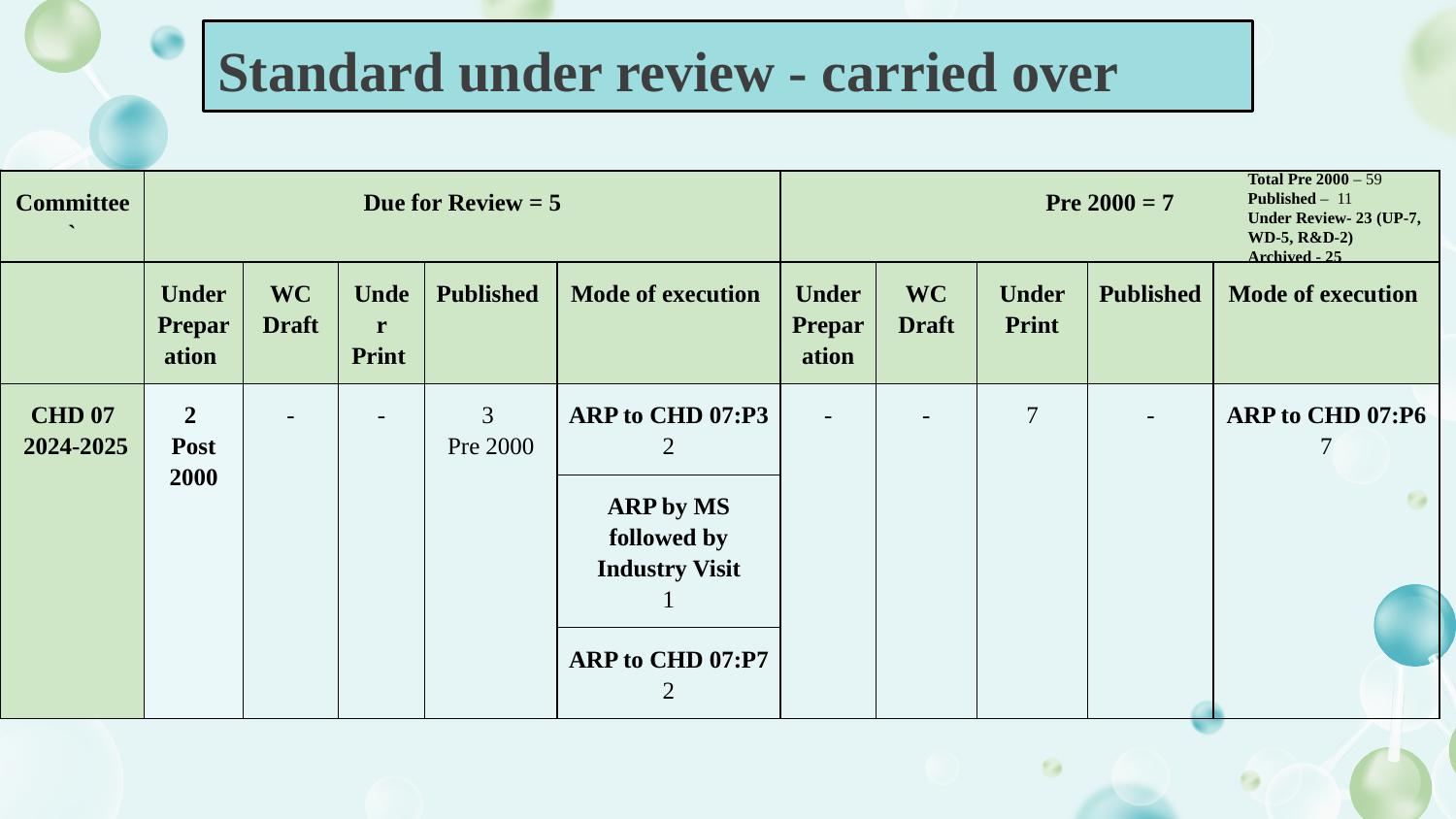

# Standard under review - carried over
Total Pre 2000 – 59
Published –  11
Under Review- 23 (UP-7, WD-5, R&D-2)
Archived - 25
| Committee` | Due for Review = 5 |  |  |  |  | Pre 2000 = 7 |  |  |  |  |
| --- | --- | --- | --- | --- | --- | --- | --- | --- | --- | --- |
|  | Under Preparation | WC Draft | Under Print | Published | Mode of execution | Under Preparation | WC Draft | Under Print | Published | Mode of execution |
| CHD 07 2024-2025 | 2 Post 2000 | - | - | 3 Pre 2000 | ARP to CHD 07:P3 2 | - | - | 7 | - | ARP to CHD 07:P6 7 |
|  |  |  |  |  | ARP by MS followed by Industry Visit 1 |  |  |  |  |  |
|  |  |  |  |  | ARP to CHD 07:P7 2 |  |  |  |  |  |